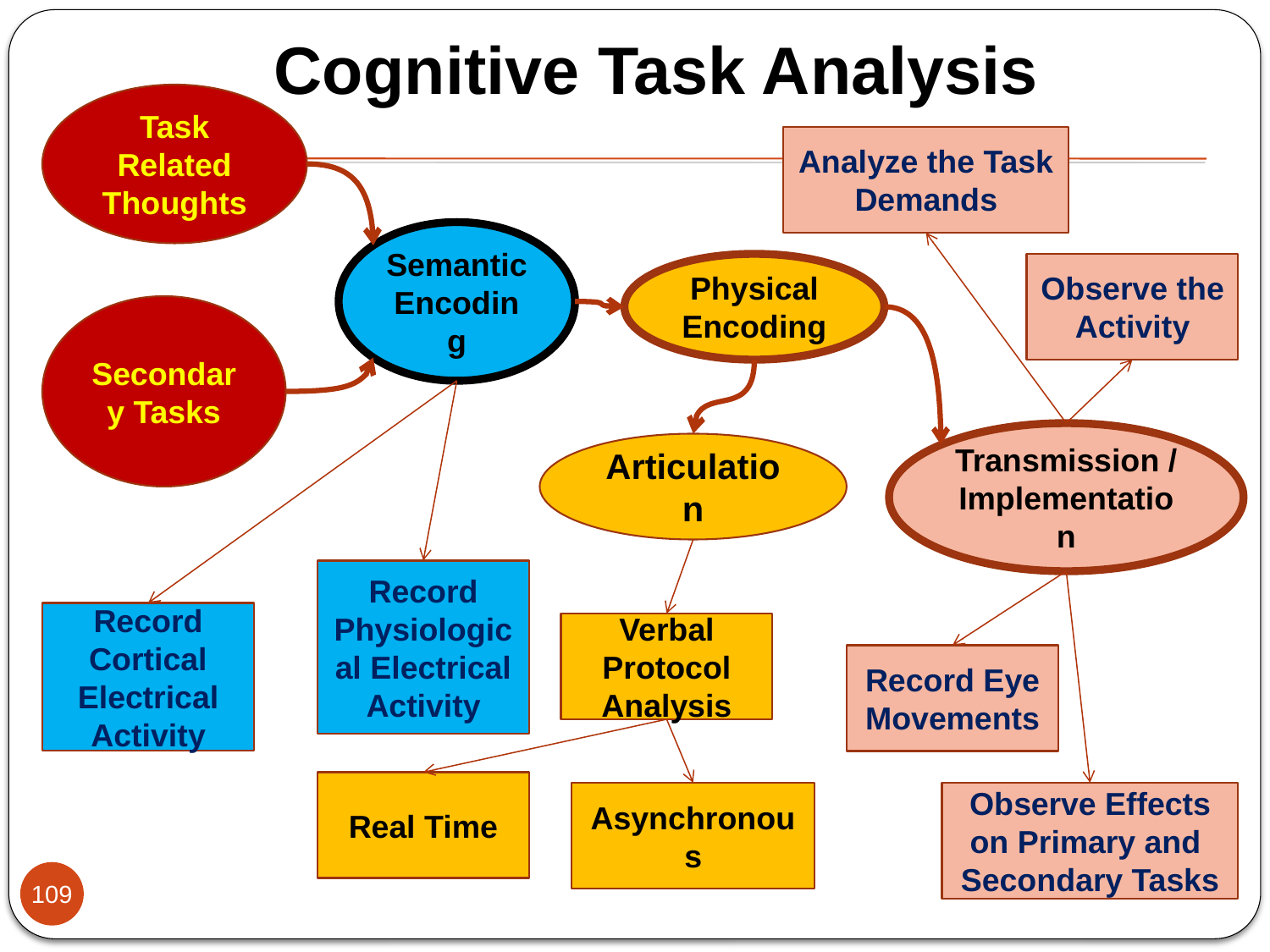

# Cognitive Task Analysis
Task Related Thoughts
Analyze the Task Demands
Semantic Encoding
Physical Encoding
Observe the Activity
Secondary Tasks
Transmission / Implementation
Articulation
Record Physiological Electrical Activity
Record Cortical Electrical Activity
Verbal Protocol Analysis
Record Eye Movements
Real Time
Asynchronous
Observe Effects on Primary and  Secondary Tasks
109